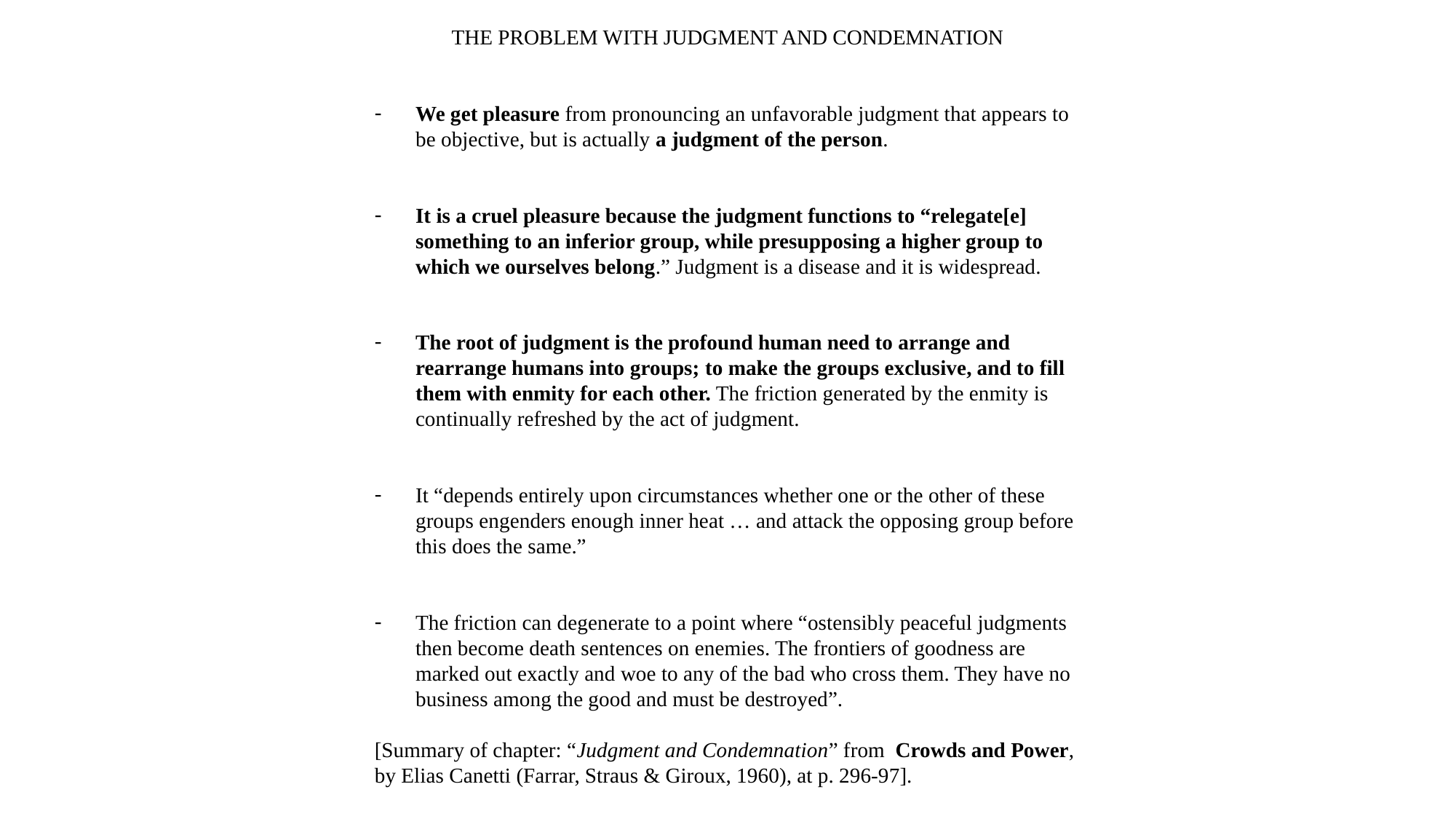

THE PROBLEM WITH JUDGMENT AND CONDEMNATION

We get pleasure from pronouncing an unfavorable judgment that appears to be objective, but is actually a judgment of the person.

It is a cruel pleasure because the judgment functions to “relegate[e] something to an inferior group, while presupposing a higher group to which we ourselves belong.” Judgment is a disease and it is widespread.

The root of judgment is the profound human need to arrange and rearrange humans into groups; to make the groups exclusive, and to fill them with enmity for each other. The friction generated by the enmity is continually refreshed by the act of judgment.

It “depends entirely upon circumstances whether one or the other of these groups engenders enough inner heat … and attack the opposing group before this does the same.”

The friction can degenerate to a point where “ostensibly peaceful judgments then become death sentences on enemies. The frontiers of goodness are marked out exactly and woe to any of the bad who cross them. They have no business among the good and must be destroyed”.

[Summary of chapter: “Judgment and Condemnation” from  Crowds and Power, by Elias Canetti (Farrar, Straus & Giroux, 1960), at p. 296-97].